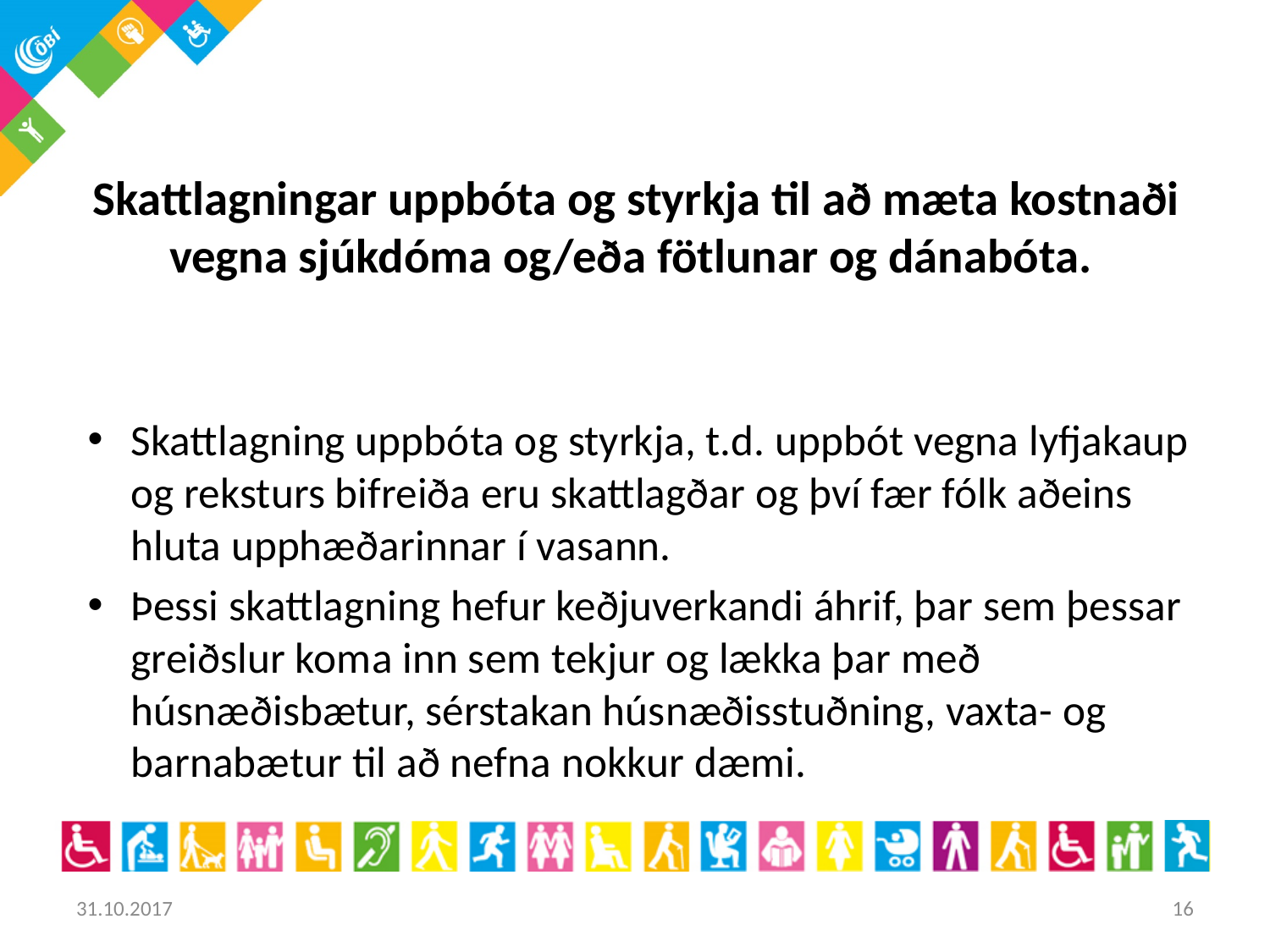

# Skattlagningar uppbóta og styrkja til að mæta kostnaði vegna sjúkdóma og/eða fötlunar og dánabóta.
Skattlagning uppbóta og styrkja, t.d. uppbót vegna lyfjakaup og reksturs bifreiða eru skattlagðar og því fær fólk aðeins hluta upphæðarinnar í vasann.
Þessi skattlagning hefur keðjuverkandi áhrif, þar sem þessar greiðslur koma inn sem tekjur og lækka þar með húsnæðisbætur, sérstakan húsnæðisstuðning, vaxta- og barnabætur til að nefna nokkur dæmi.

31.10.2017

16